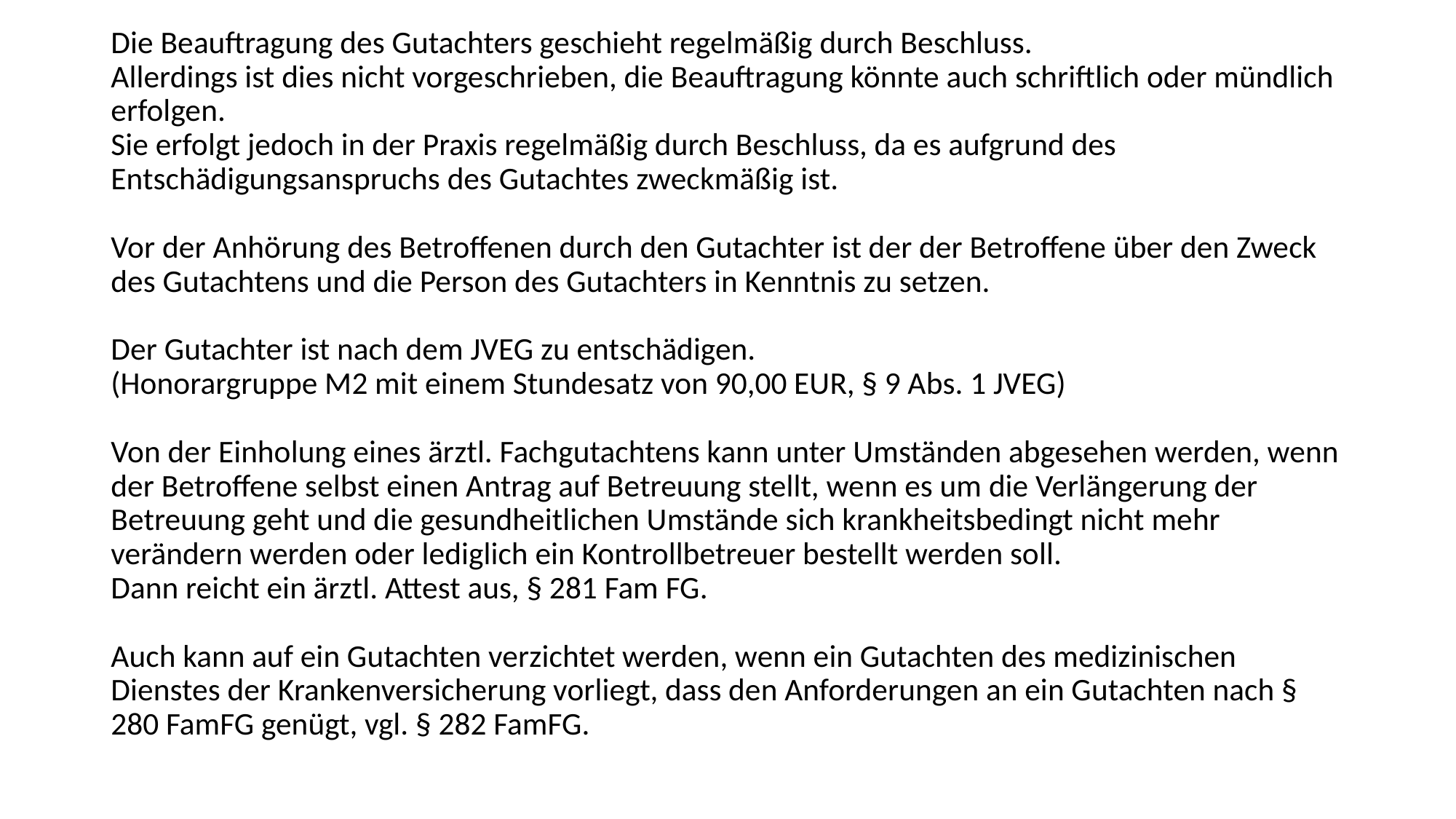

Die Beauftragung des Gutachters geschieht regelmäßig durch Beschluss.
Allerdings ist dies nicht vorgeschrieben, die Beauftragung könnte auch schriftlich oder mündlich erfolgen.
Sie erfolgt jedoch in der Praxis regelmäßig durch Beschluss, da es aufgrund des Entschädigungsanspruchs des Gutachtes zweckmäßig ist.
Vor der Anhörung des Betroffenen durch den Gutachter ist der der Betroffene über den Zweck des Gutachtens und die Person des Gutachters in Kenntnis zu setzen.
Der Gutachter ist nach dem JVEG zu entschädigen.
(Honorargruppe M2 mit einem Stundesatz von 90,00 EUR, § 9 Abs. 1 JVEG)
Von der Einholung eines ärztl. Fachgutachtens kann unter Umständen abgesehen werden, wenn der Betroffene selbst einen Antrag auf Betreuung stellt, wenn es um die Verlängerung der Betreuung geht und die gesundheitlichen Umstände sich krankheitsbedingt nicht mehr verändern werden oder lediglich ein Kontrollbetreuer bestellt werden soll.
Dann reicht ein ärztl. Attest aus, § 281 Fam FG.
Auch kann auf ein Gutachten verzichtet werden, wenn ein Gutachten des medizinischen Dienstes der Krankenversicherung vorliegt, dass den Anforderungen an ein Gutachten nach § 280 FamFG genügt, vgl. § 282 FamFG.